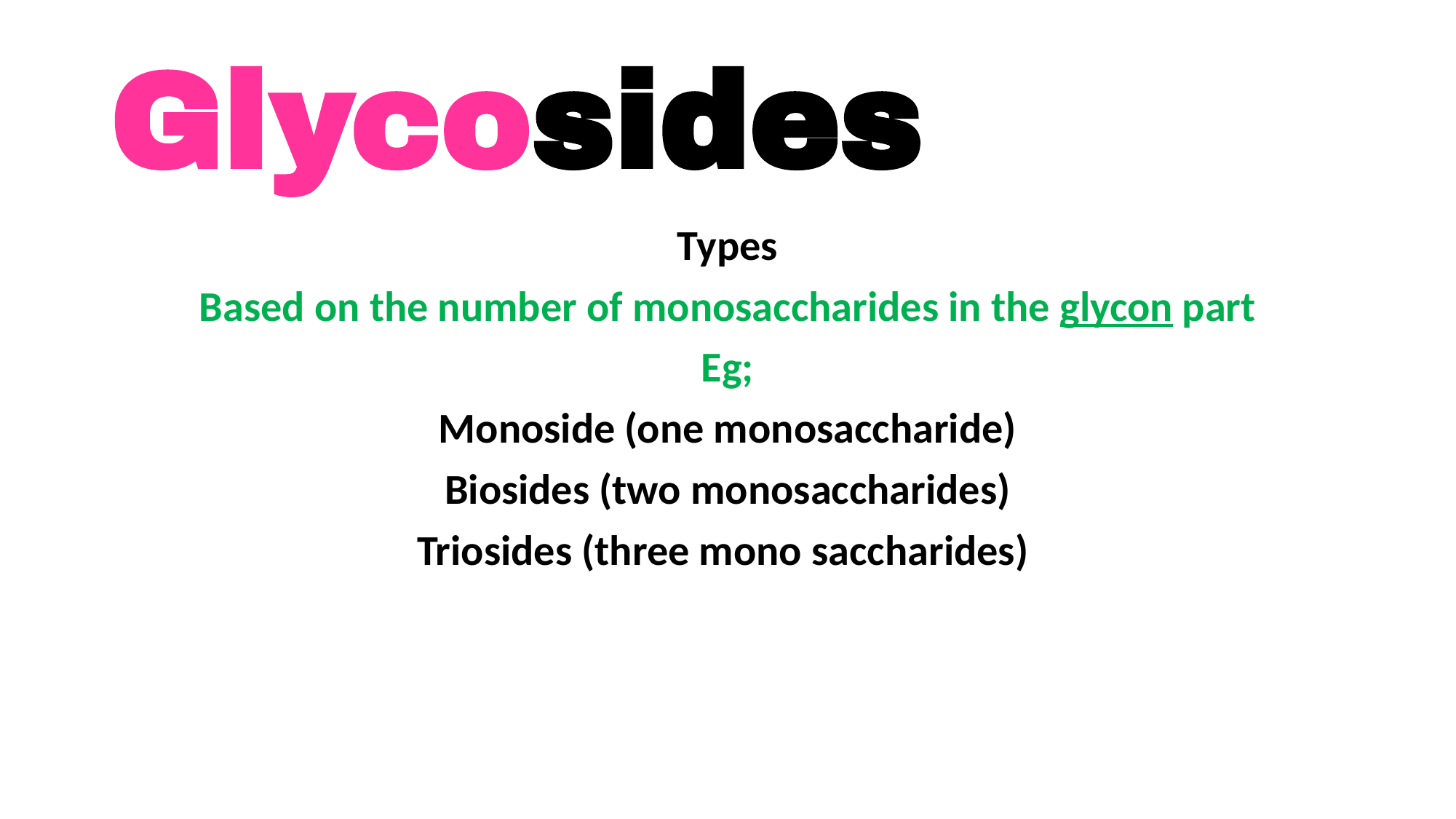

# Glycosides
Types
Based on the number of monosaccharides in the glycon part
Eg;
Monoside (one monosaccharide)
Biosides (two monosaccharides)
Triosides (three mono saccharides)